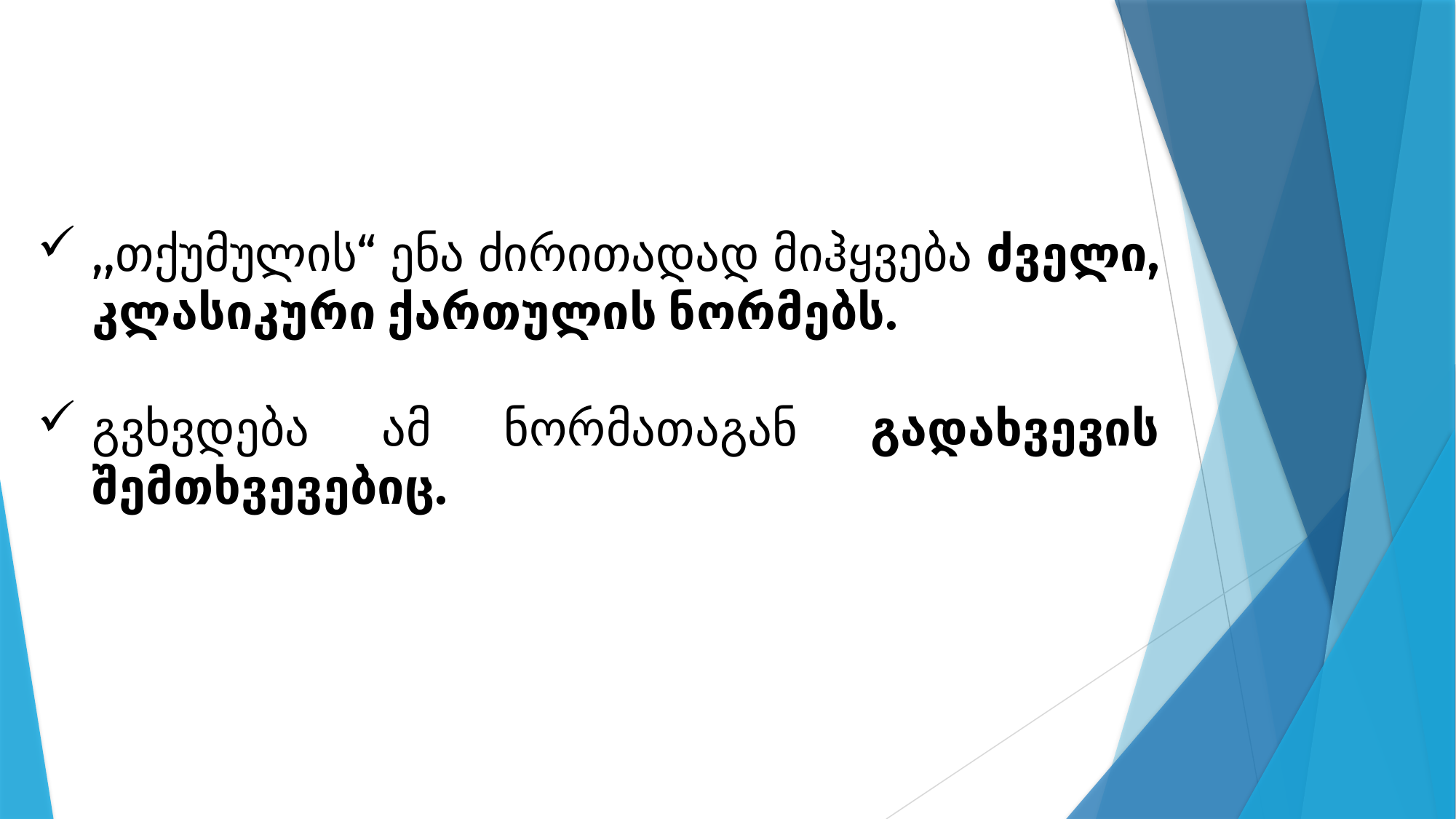

,,თქუმულის“ ენა ძირითადად მიჰყვება ძველი, კლასიკური ქართულის ნორმებს.

გვხვდება ამ ნორმათაგან გადახვევის შემთხვევებიც.